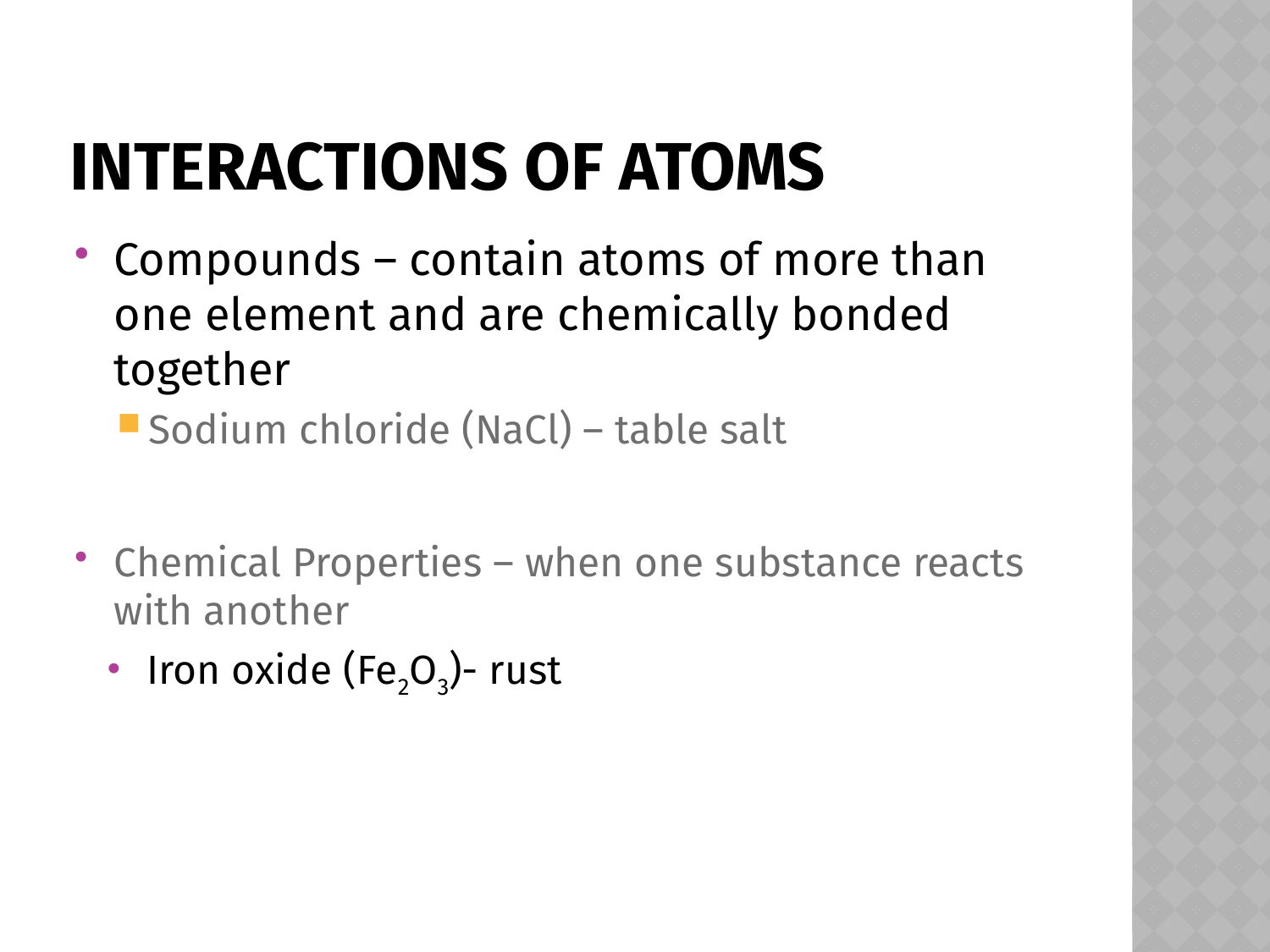

# Interactions of atoms
Compounds – contain atoms of more than one element and are chemically bonded together
Sodium chloride (NaCl) – table salt

Chemical Properties – when one substance reacts with another
Iron oxide (Fe2O3)- rust